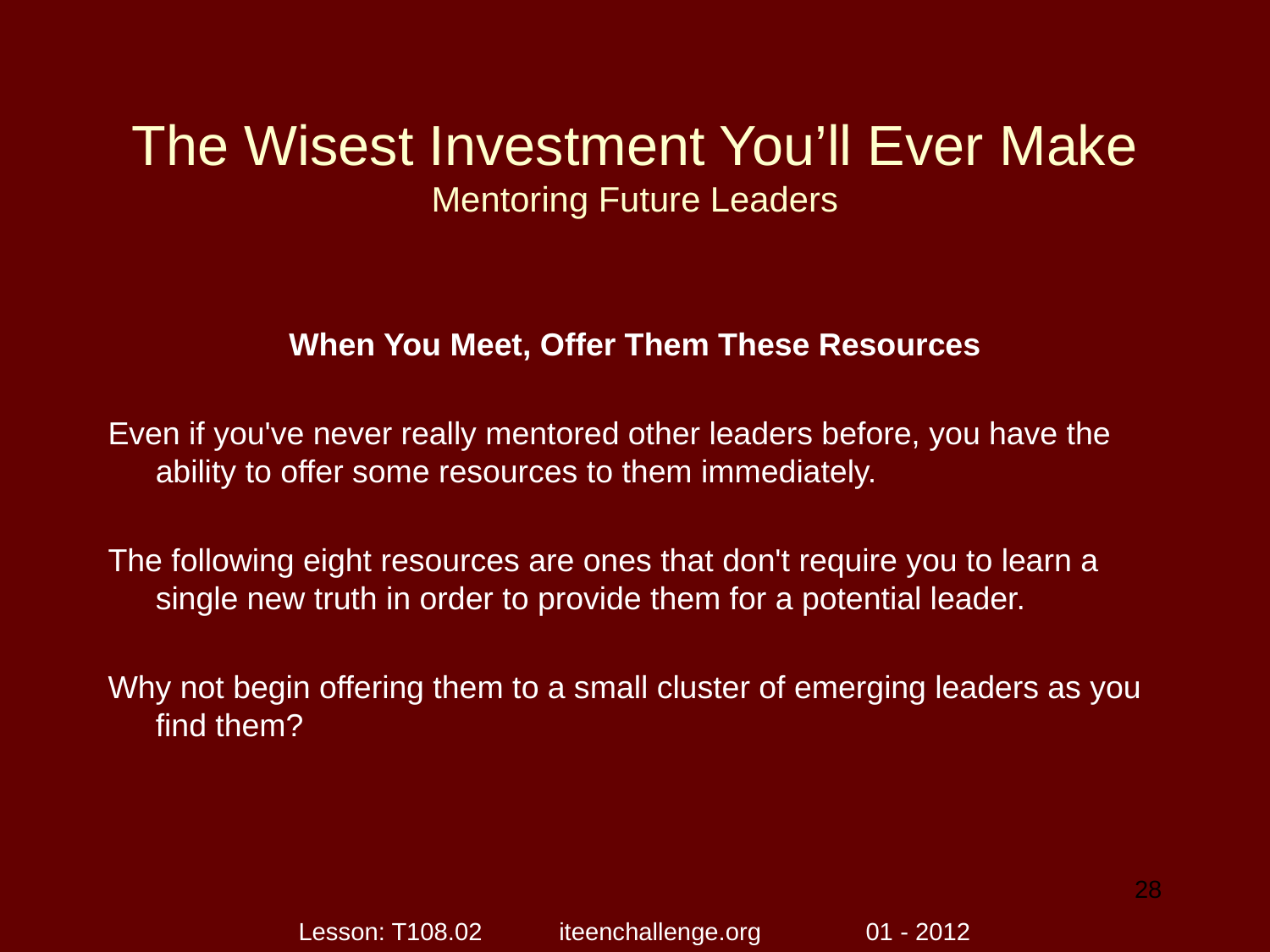

# The Wisest Investment You’ll Ever Make Mentoring Future Leaders
When You Meet, Offer Them These Resources

Even if you've never really mentored other leaders before, you have the ability to offer some resources to them immediately.

The following eight resources are ones that don't require you to learn a single new truth in order to provide them for a potential leader.

Why not begin offering them to a small cluster of emerging leaders as you find them?
28
Lesson: T108.02           iteenchallenge.org               01 - 2012